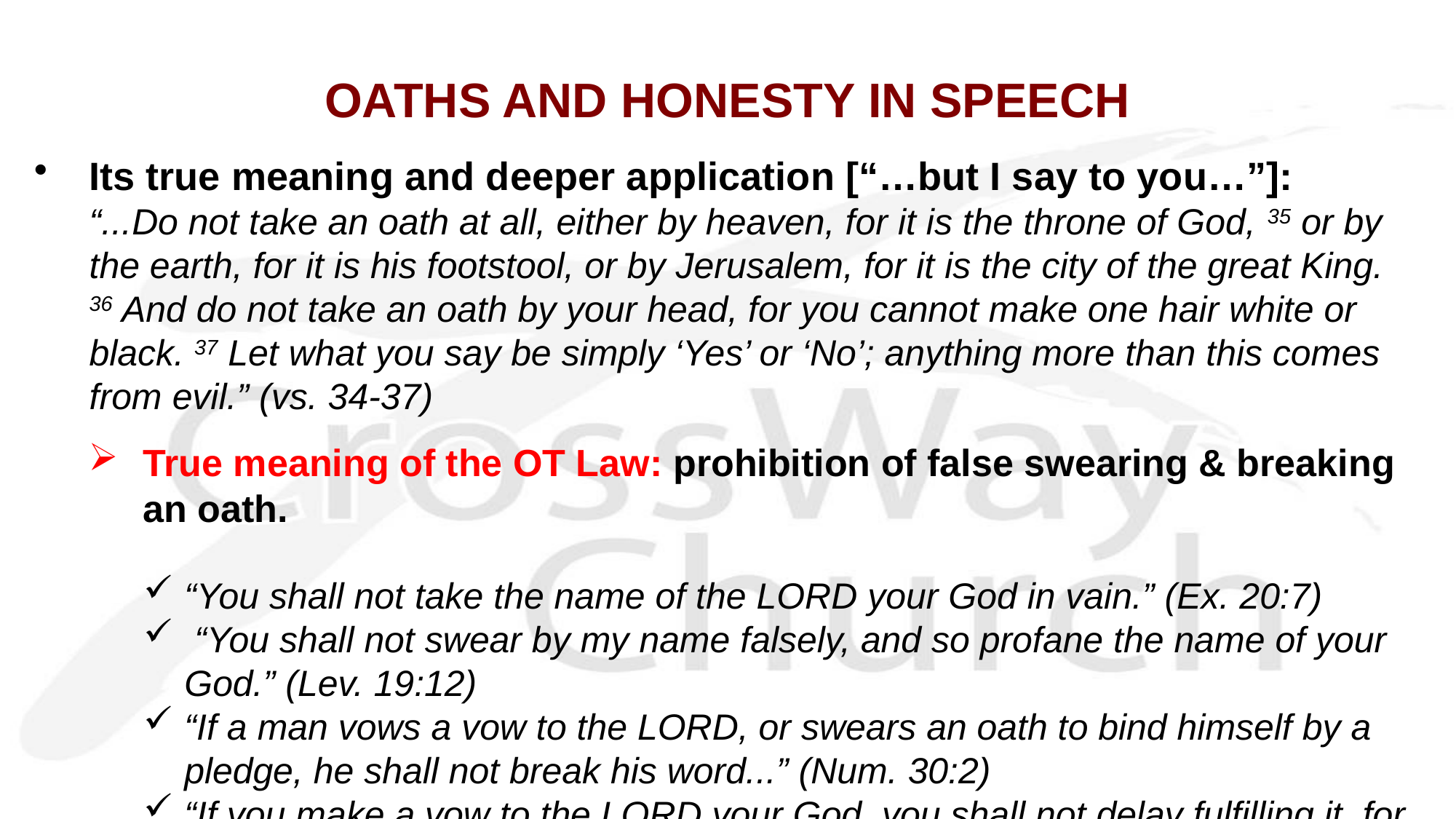

# OATHS AND HONESTY IN SPEECH
Its true meaning and deeper application [“…but I say to you…”]:
“...Do not take an oath at all, either by heaven, for it is the throne of God, 35 or by the earth, for it is his footstool, or by Jerusalem, for it is the city of the great King. 36 And do not take an oath by your head, for you cannot make one hair white or black. 37 Let what you say be simply ‘Yes’ or ‘No’; anything more than this comes from evil.” (vs. 34-37)

True meaning of the OT Law: prohibition of false swearing & breaking an oath.

“You shall not take the name of the LORD your God in vain.” (Ex. 20:7)
 “You shall not swear by my name falsely, and so profane the name of your God.” (Lev. 19:12)
“If a man vows a vow to the LORD, or swears an oath to bind himself by a pledge, he shall not break his word...” (Num. 30:2)
“If you make a vow to the LORD your God, you shall not delay fulfilling it, for the LORD your God will surely require it of you...” (Deut. 23:21)